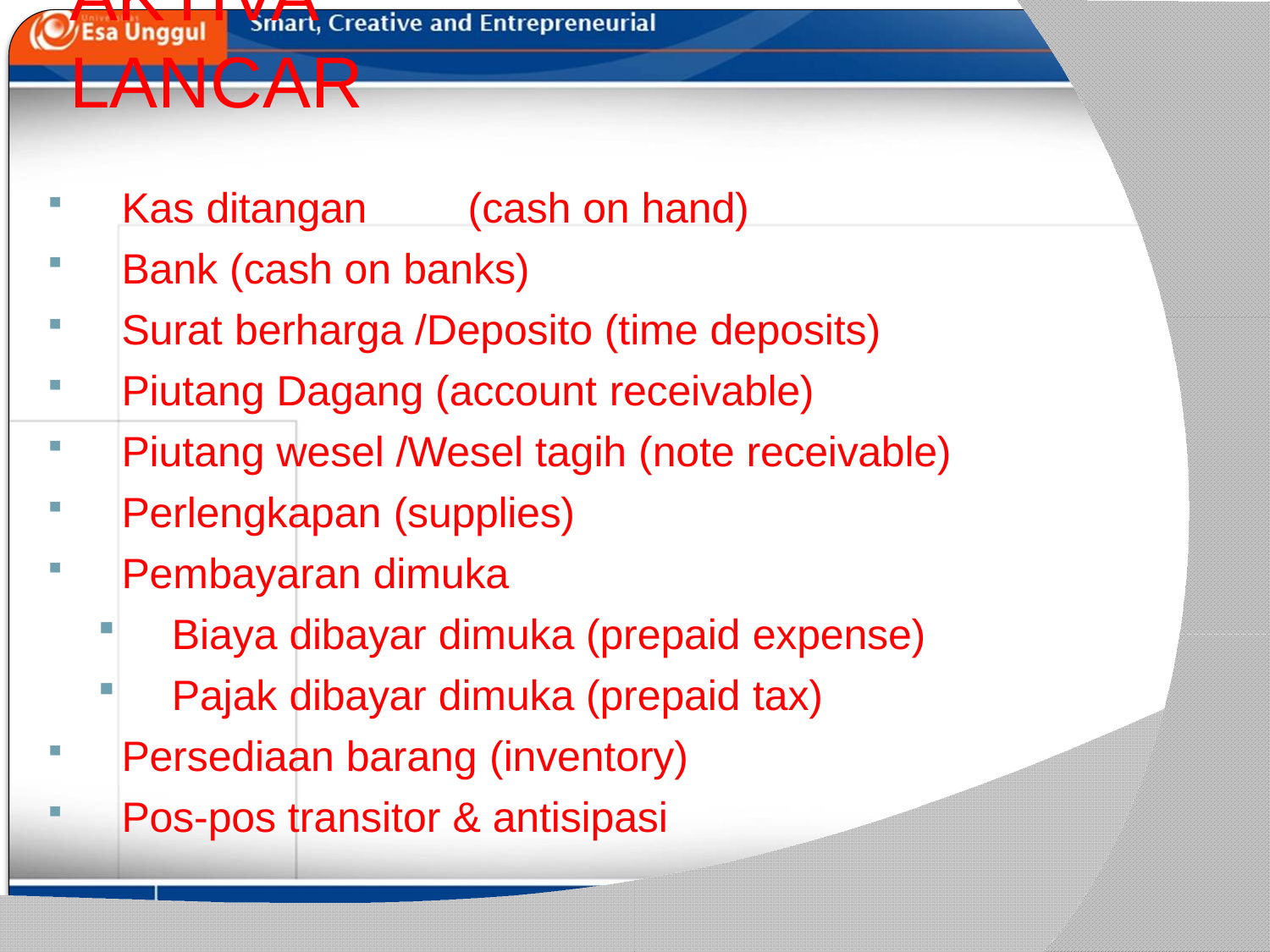

# AKTIVA LANCAR
Kas ditangan	(cash on hand)
Bank (cash on banks)
Surat berharga /Deposito (time deposits)
Piutang Dagang (account receivable)
Piutang wesel /Wesel tagih (note receivable)
Perlengkapan (supplies)
Pembayaran dimuka
Biaya dibayar dimuka (prepaid expense)
Pajak dibayar dimuka (prepaid tax)
Persediaan barang (inventory)
Pos-pos transitor & antisipasi